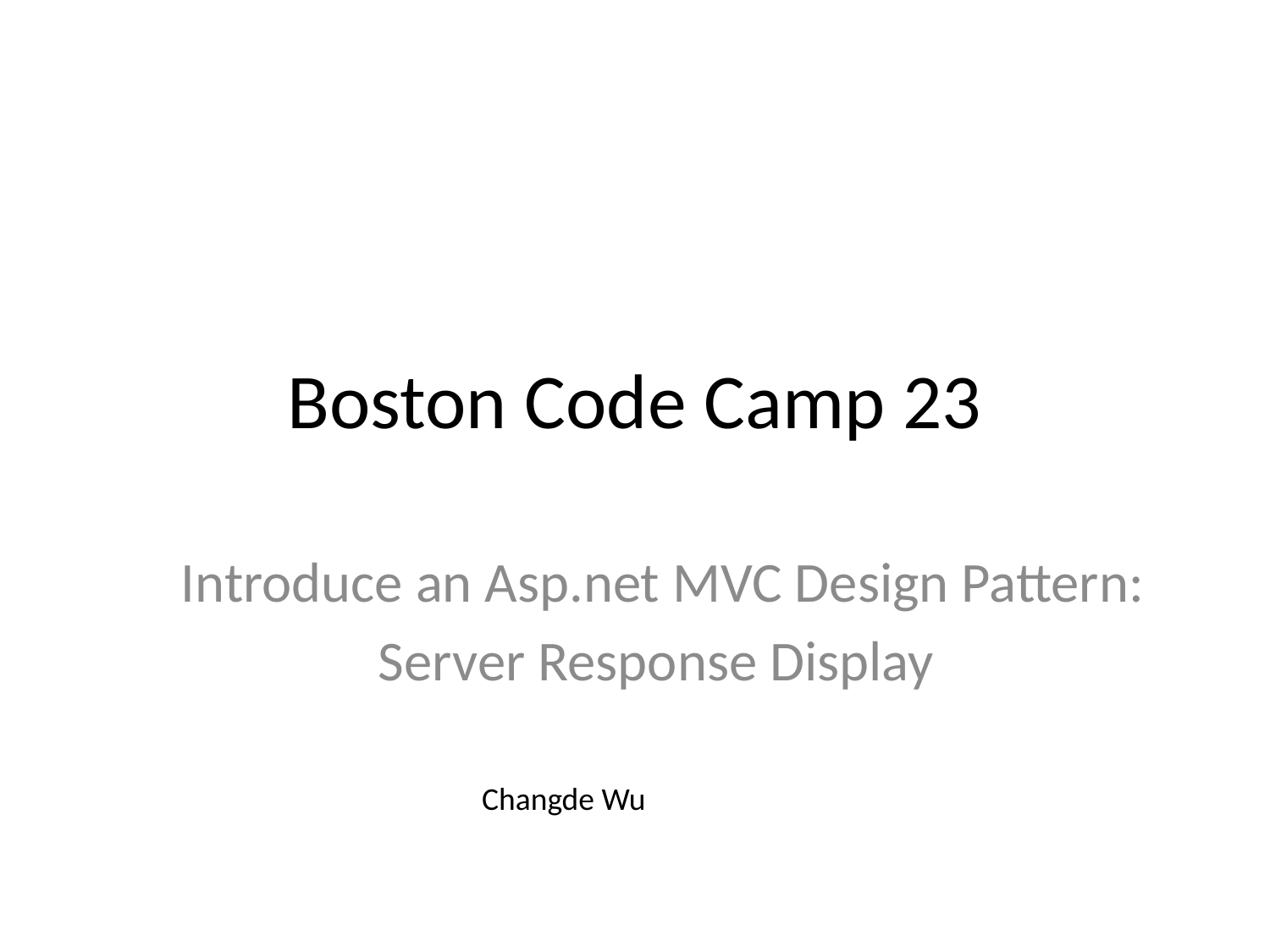

# Boston Code Camp 23
 Introduce an Asp.net MVC Design Pattern:
Server Response Display
                           Changde Wu